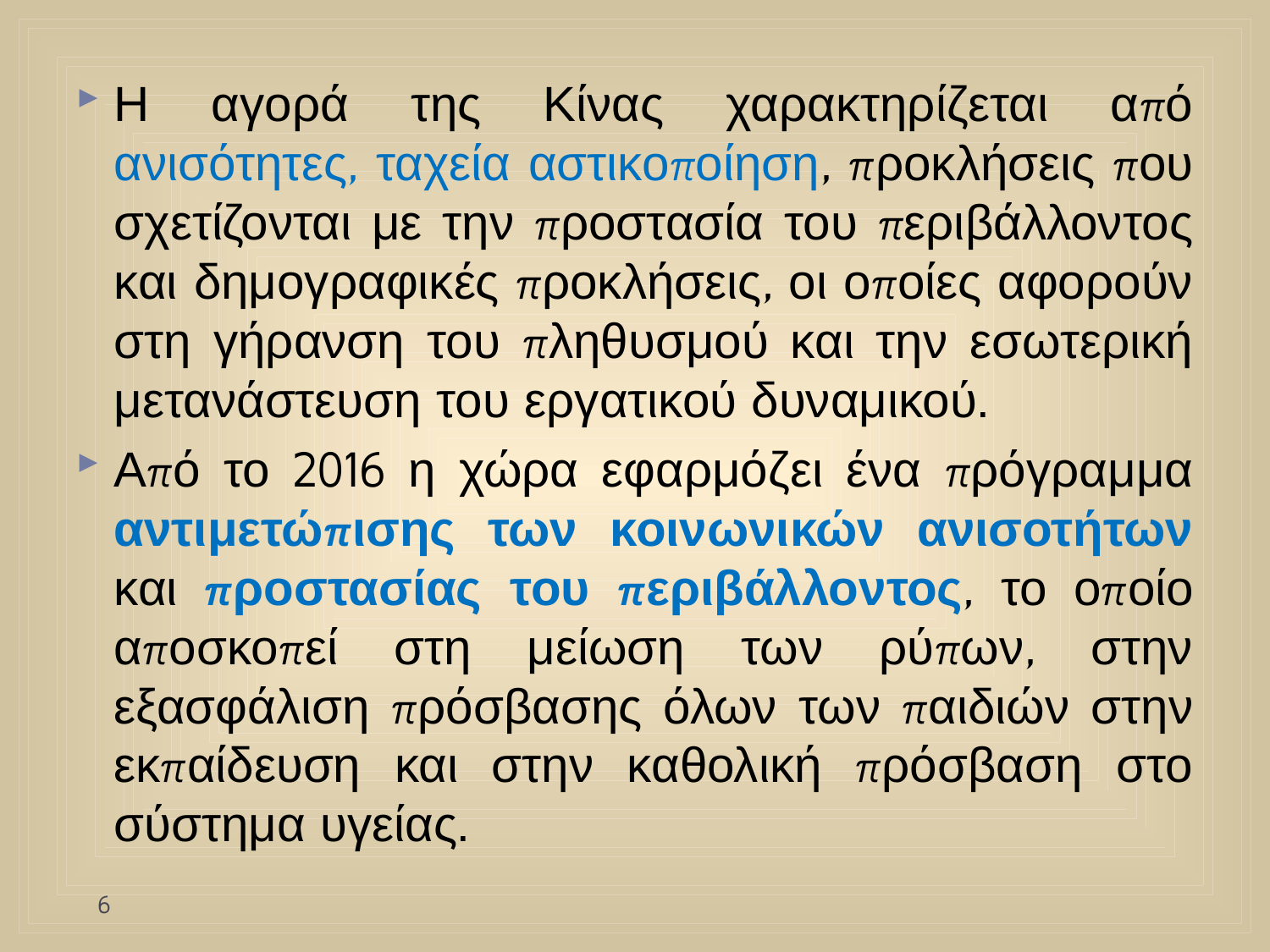

Η αγορά της Κίνας χαρακτηρίζεται από ανισότητες, ταχεία αστικοποίηση, προκλήσεις που σχετίζονται με την προστασία του περιβάλλοντος και δημογραφικές προκλήσεις, οι οποίες αφορούν στη γήρανση του πληθυσμού και την εσωτερική μετανάστευση του εργατικού δυναμικού.
Από το 2016 η χώρα εφαρμόζει ένα πρόγραμμα αντιμετώπισης των κοινωνικών ανισοτήτων και προστασίας του περιβάλλοντος, το οποίο αποσκοπεί στη μείωση των ρύπων, στην εξασφάλιση πρόσβασης όλων των παιδιών στην εκπαίδευση και στην καθολική πρόσβαση στο σύστημα υγείας.
6